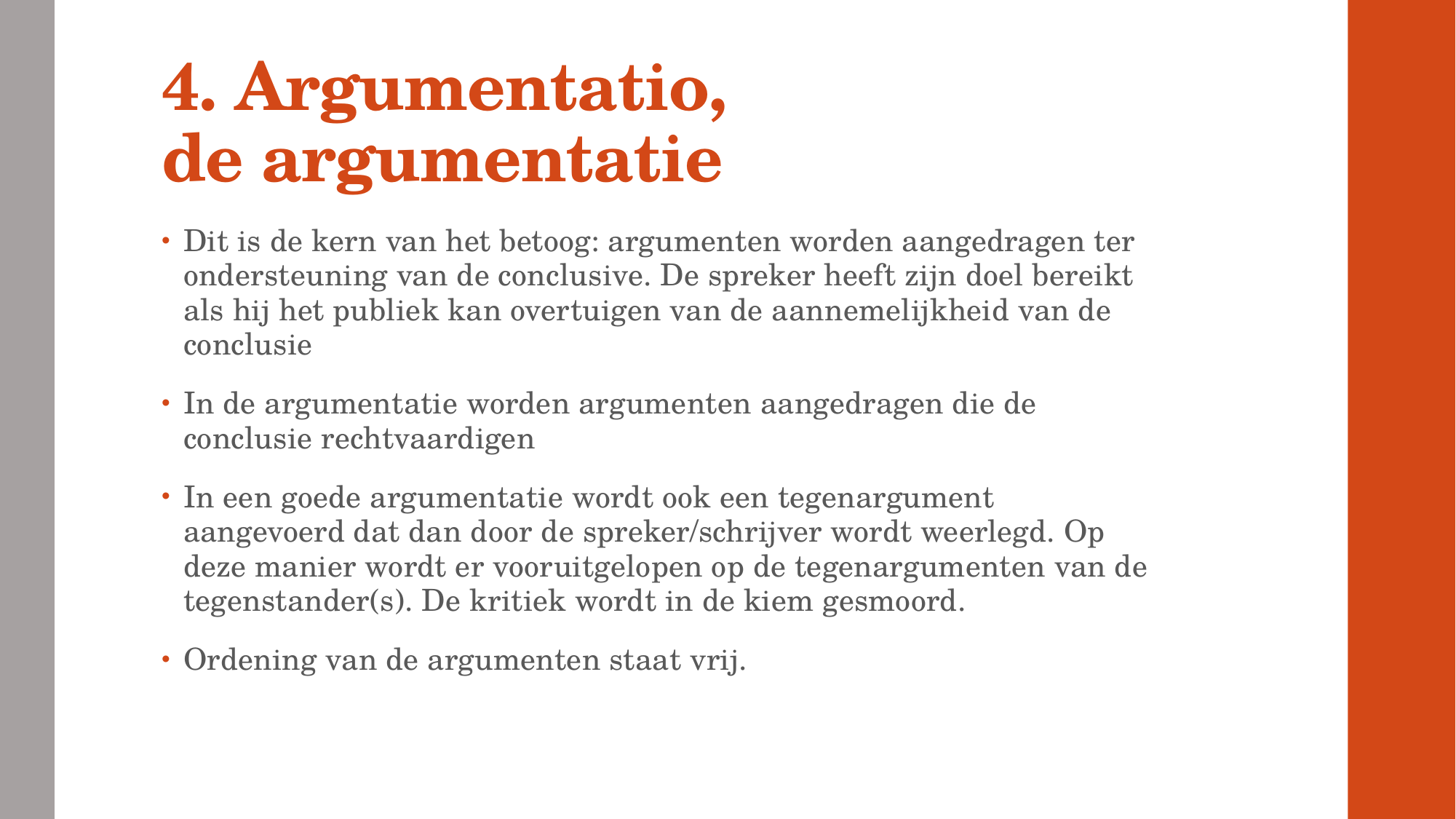

# 4. Argumentatio, de argumentatie
Dit is de kern van het betoog: argumenten worden aangedragen ter ondersteuning van de conclusive. De spreker heeft zijn doel bereikt als hij het publiek kan overtuigen van de aannemelijkheid van de conclusie
In de argumentatie worden argumenten aangedragen die de conclusie rechtvaardigen
In een goede argumentatie wordt ook een tegenargument aangevoerd dat dan door de spreker/schrijver wordt weerlegd. Op deze manier wordt er vooruitgelopen op de tegenargumenten van de tegenstander(s). De kritiek wordt in de kiem gesmoord.
Ordening van de argumenten staat vrij.